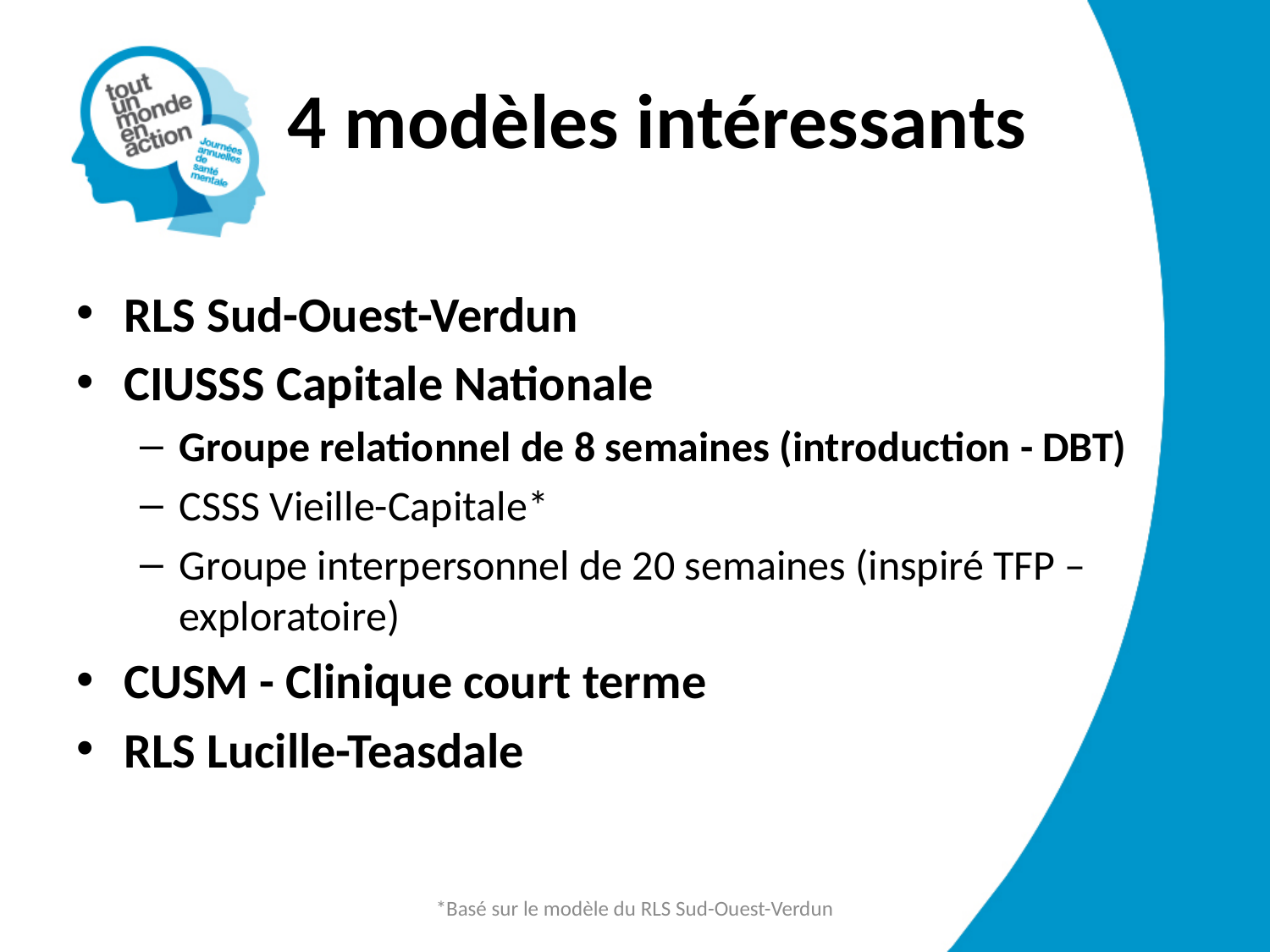

# 4 modèles intéressants
RLS Sud-Ouest-Verdun
CIUSSS Capitale Nationale
Groupe relationnel de 8 semaines (introduction - DBT)
CSSS Vieille-Capitale*
Groupe interpersonnel de 20 semaines (inspiré TFP – exploratoire)
CUSM - Clinique court terme
RLS Lucille-Teasdale

*Basé sur le modèle du RLS Sud-Ouest-Verdun